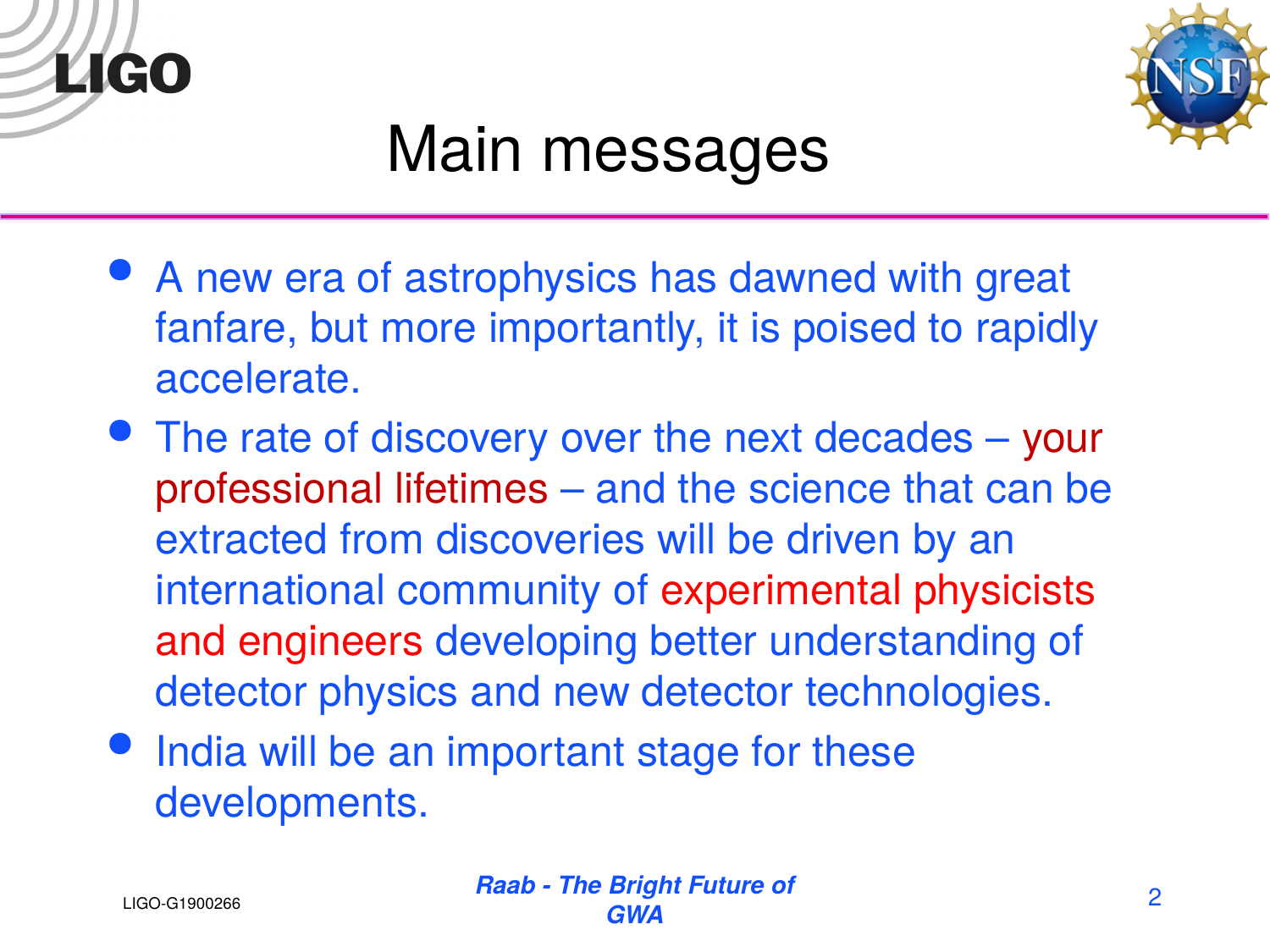

# Main messages
A new era of astrophysics has dawned with great fanfare, but more importantly, it is poised to rapidly accelerate.
The rate of discovery over the next decades – your professional lifetimes – and the science that can be extracted from discoveries will be driven by an international community of experimental physicists and engineers developing better understanding of detector physics and new detector technologies.
India will be an important stage for these developments.

Raab - The Bright Future of GWA
2